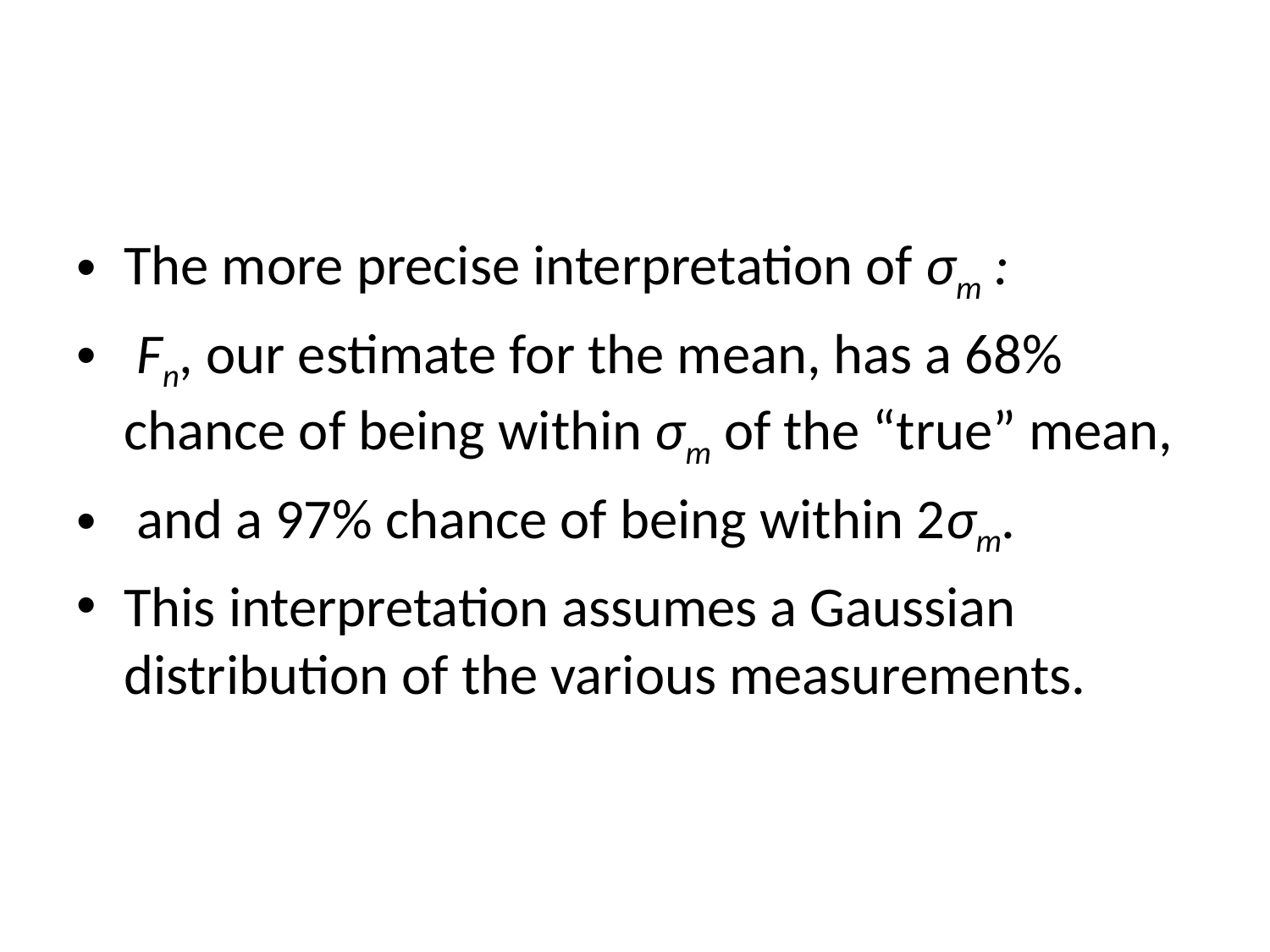

#
The more precise interpretation of σm :
 Fn, our estimate for the mean, has a 68% chance of being within σm of the “true” mean,
 and a 97% chance of being within 2σm.
This interpretation assumes a Gaussian distribution of the various measurements.